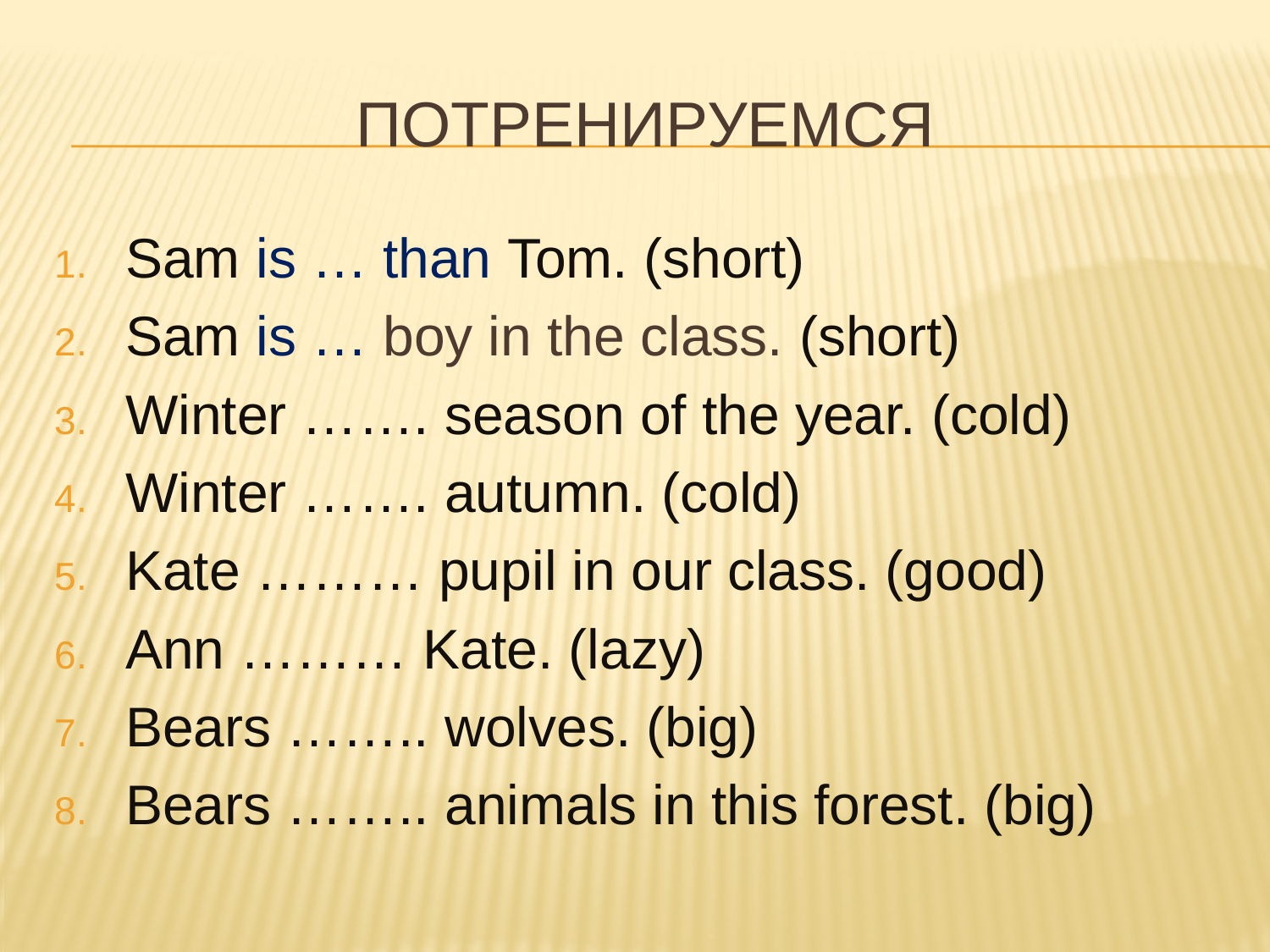

# потренируемся
Sam is … than Tom. (short)
Sam is … boy in the class. (short)
Winter ……. season of the year. (cold)
Winter ……. autumn. (cold)
Kate ……… pupil in our class. (good)
Ann ……… Kate. (lazy)
Bears …….. wolves. (big)
Bears …….. animals in this forest. (big)